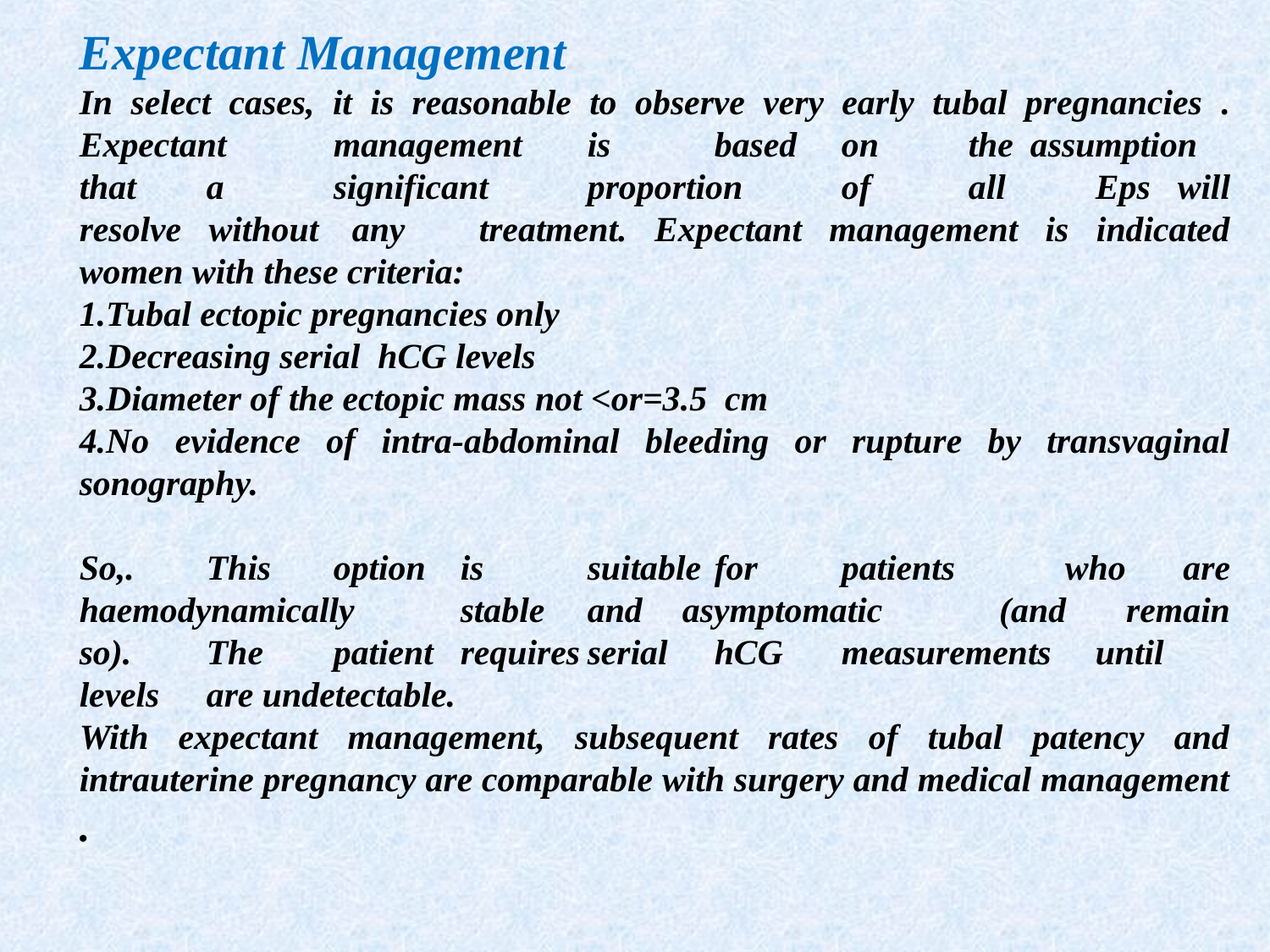

Expectant Management
In select cases, it is reasonable to observe very early tubal pregnancies . Expectant	management	is	based	on	the assumption	 that	a	significant	proportion	of	all	Eps will resolve without	any	treatment. Expectant management is indicated women with these criteria:
Tubal ectopic pregnancies only
Decreasing serial  hCG levels
Diameter of the ectopic mass not <or=3.5  cm
No evidence of intra-abdominal bleeding or rupture by transvaginal sonography.

So,.	This	option	is	suitable	for	patients	 who	are haemodynamically	stable	and asymptomatic	(and	remain so).	The	patient	requires	serial	hCG	measurements	until	 levels	are undetectable.
With expectant management, subsequent rates of tubal patency and intrauterine pregnancy are comparable with surgery and medical management .